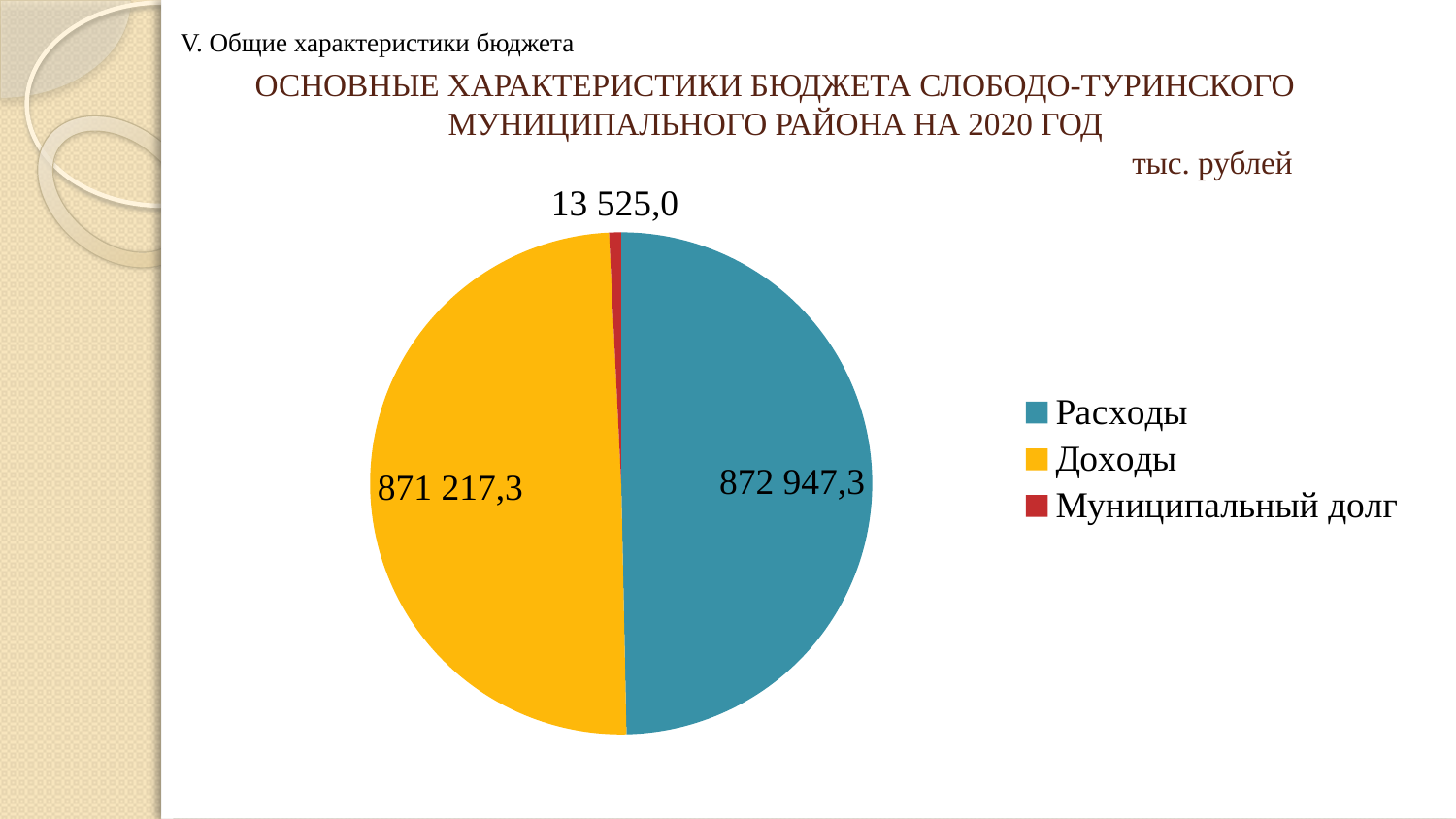

V. Общие характеристики бюджета
# ОСНОВНЫЕ ХАРАКТЕРИСТИКИ БЮДЖЕТА СЛОБОДО-ТУРИНСКОГО МУНИЦИПАЛЬНОГО РАЙОНА НА 2020 ГОД тыс. рублей

### Chart

| Category | Столбец1 |
|---|---|
| Расходы | 872947.3 |
| Доходы | 871217.3 |
| Муниципальный долг | 13525.0 |